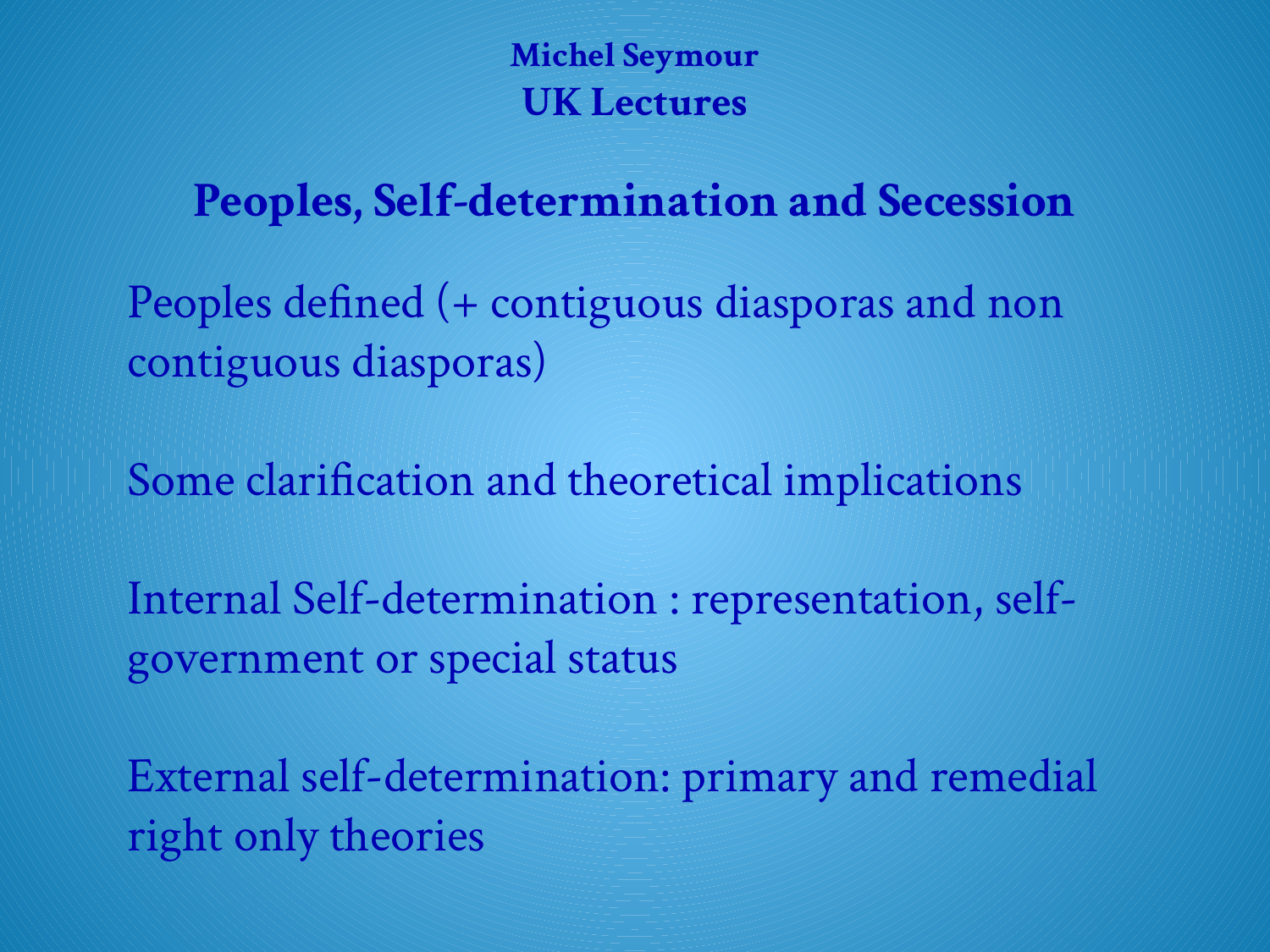

Michel Seymour
UK Lectures

Peoples, Self-determination and Secession

Peoples defined (+ contiguous diasporas and non contiguous diasporas)

Some clarification and theoretical implications

Internal Self-determination : representation, self-government or special status

External self-determination: primary and remedial right only theories